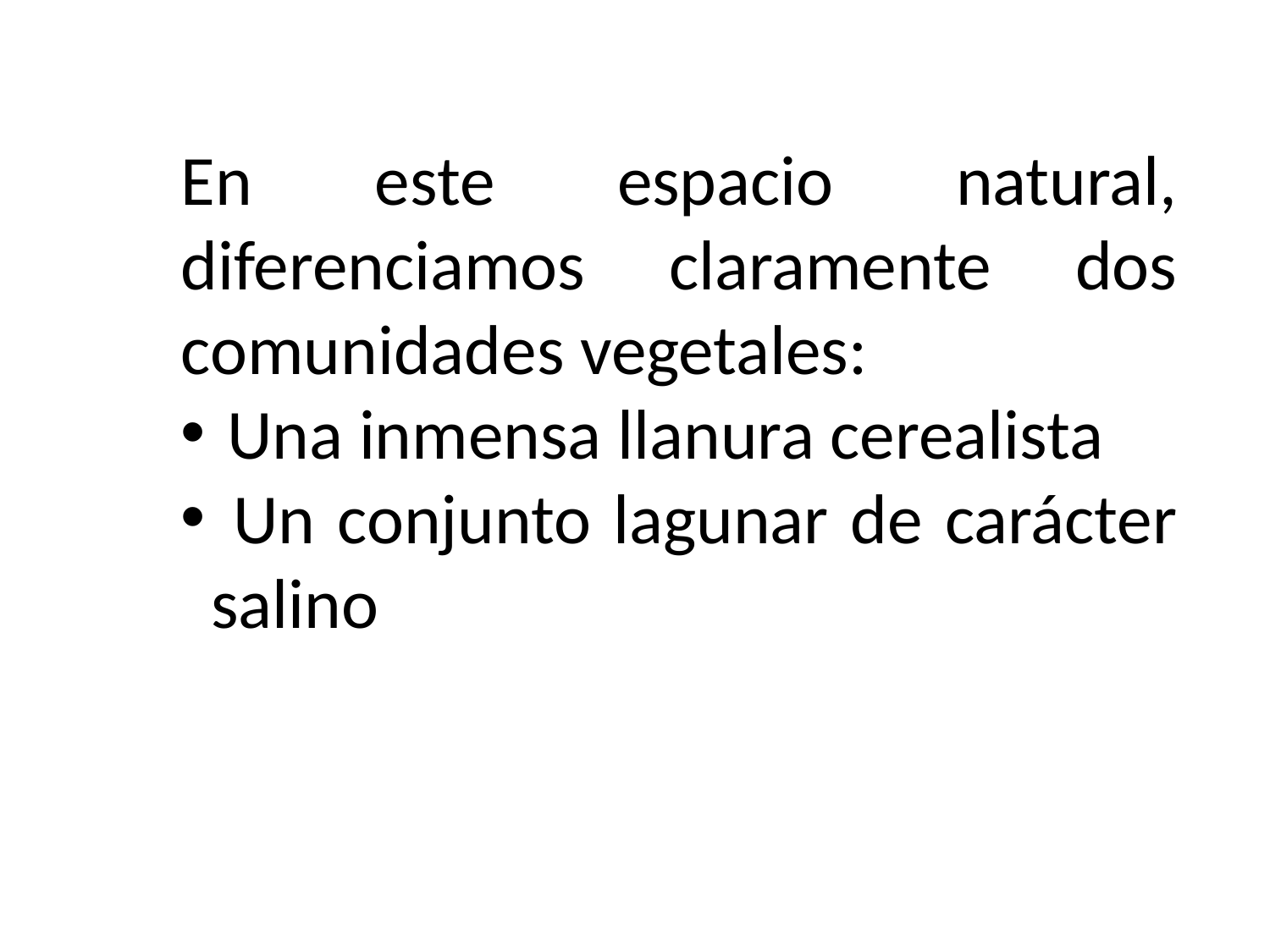

En este espacio natural, diferenciamos claramente dos comunidades vegetales:
 Una inmensa llanura cerealista
 Un conjunto lagunar de carácter salino